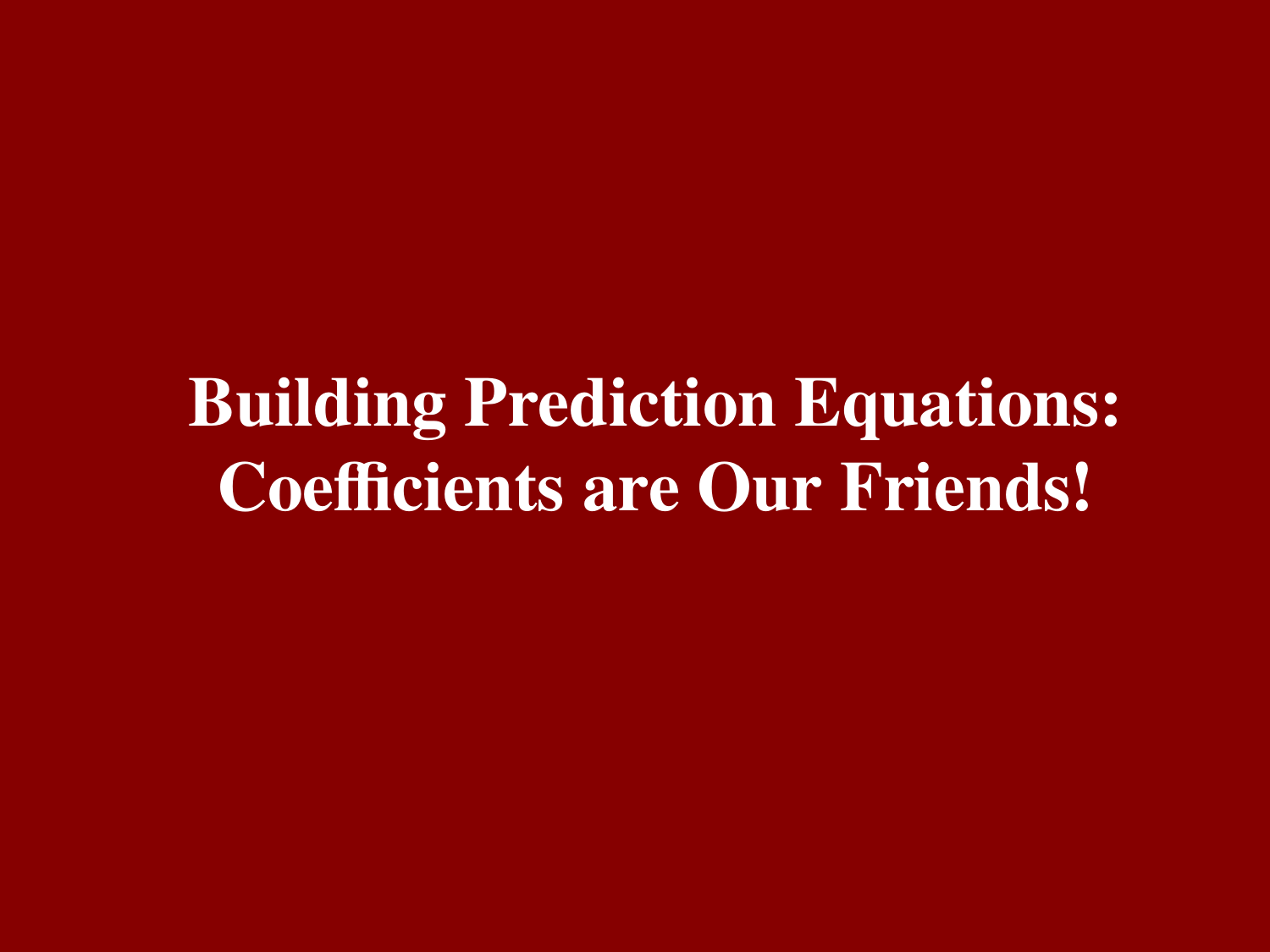

Building Prediction Equations:
Coefficients are Our Friends!